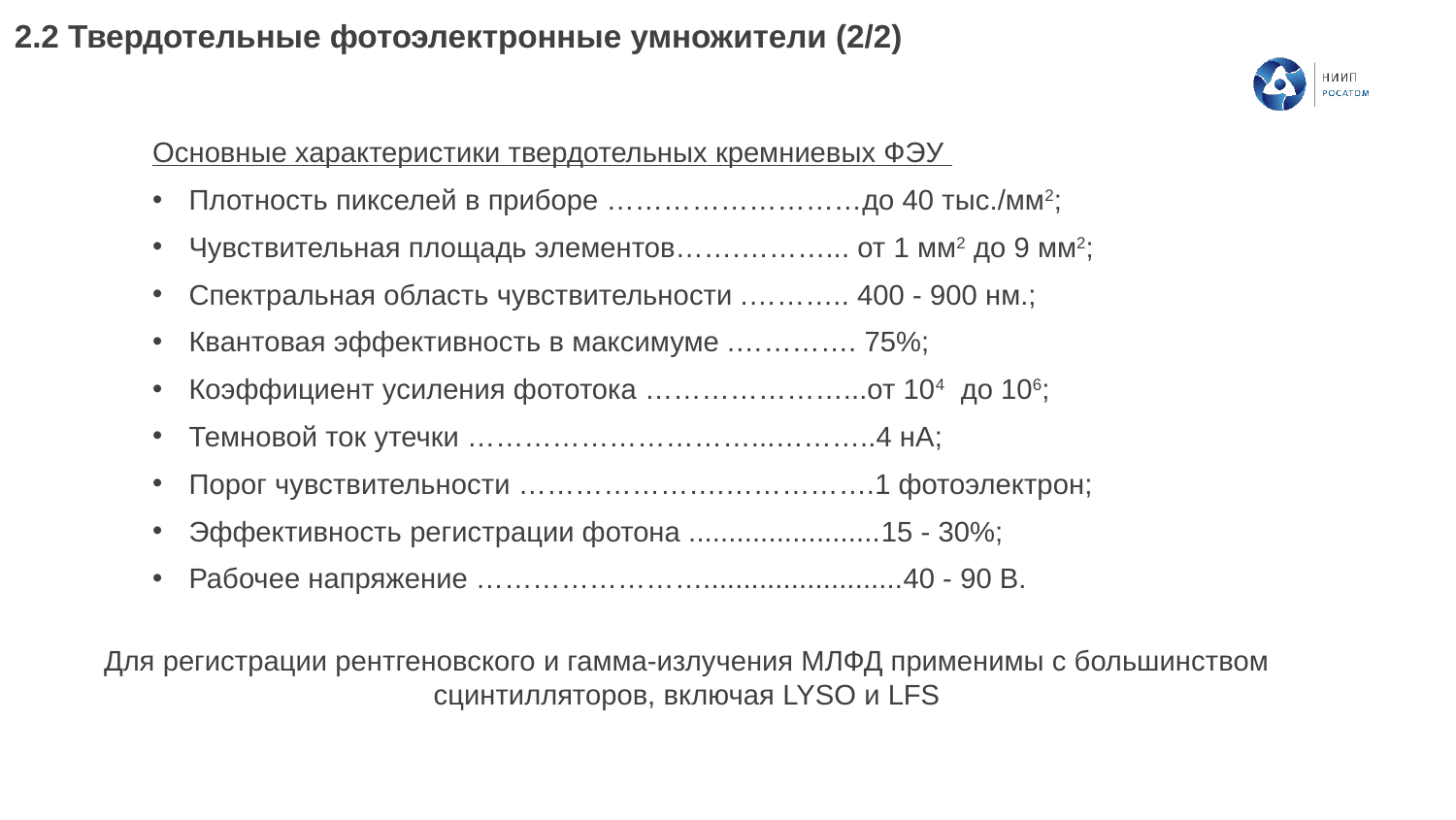

2.2 Твердотельные фотоэлектронные умножители (2/2)
Основные характеристики твердотельных кремниевых ФЭУ
Плотность пикселей в приборе ………………………до 40 тыс./мм2;
Чувствительная площадь элементов…….………... от 1 мм2 до 9 мм2;
Спектральная область чувствительности .……….. 400 - 900 нм.;
Квантовая эффективность в максимуме .…………. 75%;
Коэффициент усиления фототока …………………...от 104  до 106;
Темновой ток утечки …………………………...………..4 нА;
Порог чувствительности ………………….…………….1 фотоэлектрон;
Эффективность регистрации фотона ........................15 - 30%;
Рабочее напряжение …………………….........................40 - 90 В.
Для регистрации рентгеновского и гамма-излучения МЛФД применимы с большинством сцинтилляторов, включая LYSO и LFS